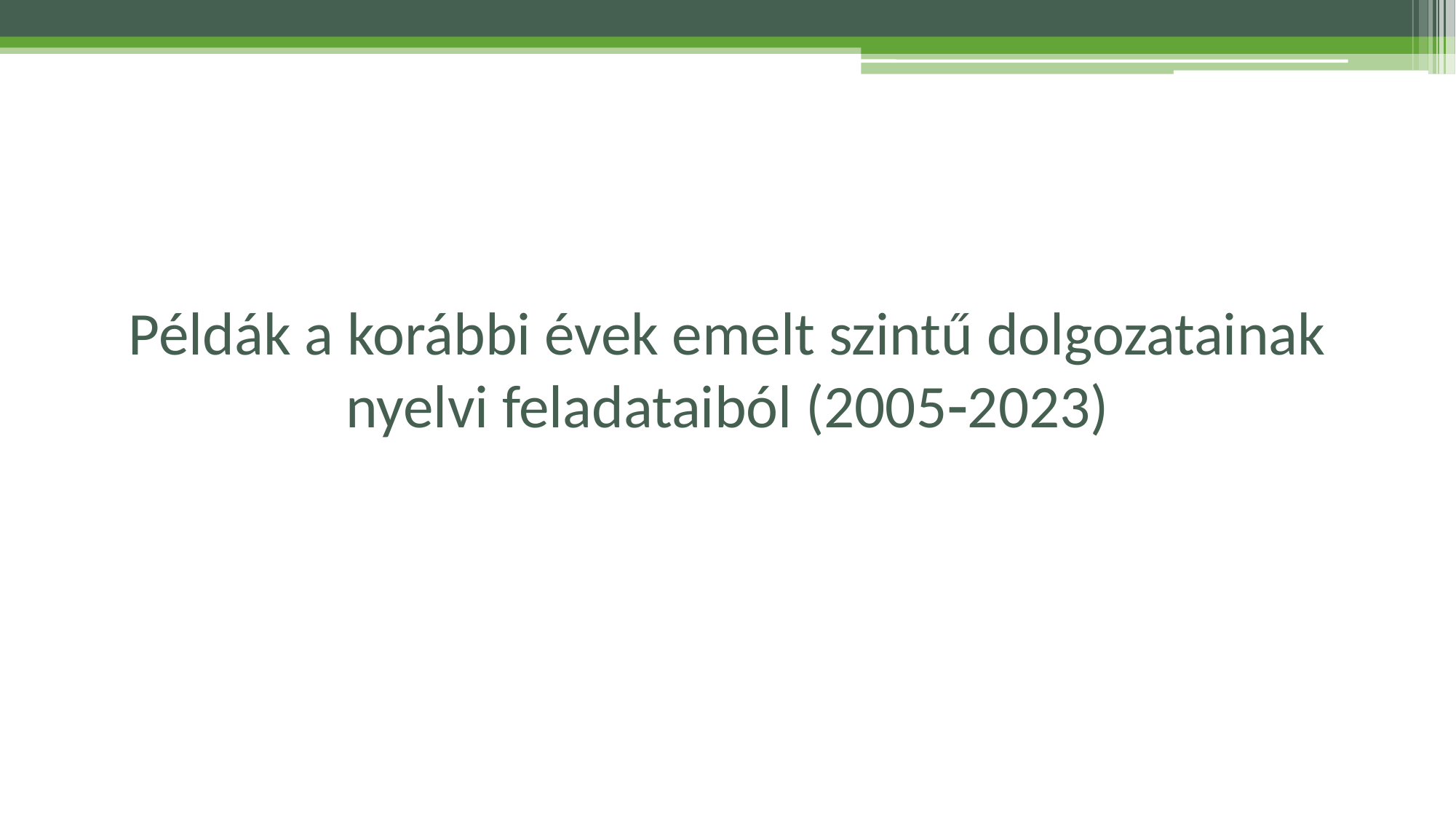

# Példák a korábbi évek emelt szintű dolgozatainak nyelvi feladataiból (2005−2023)